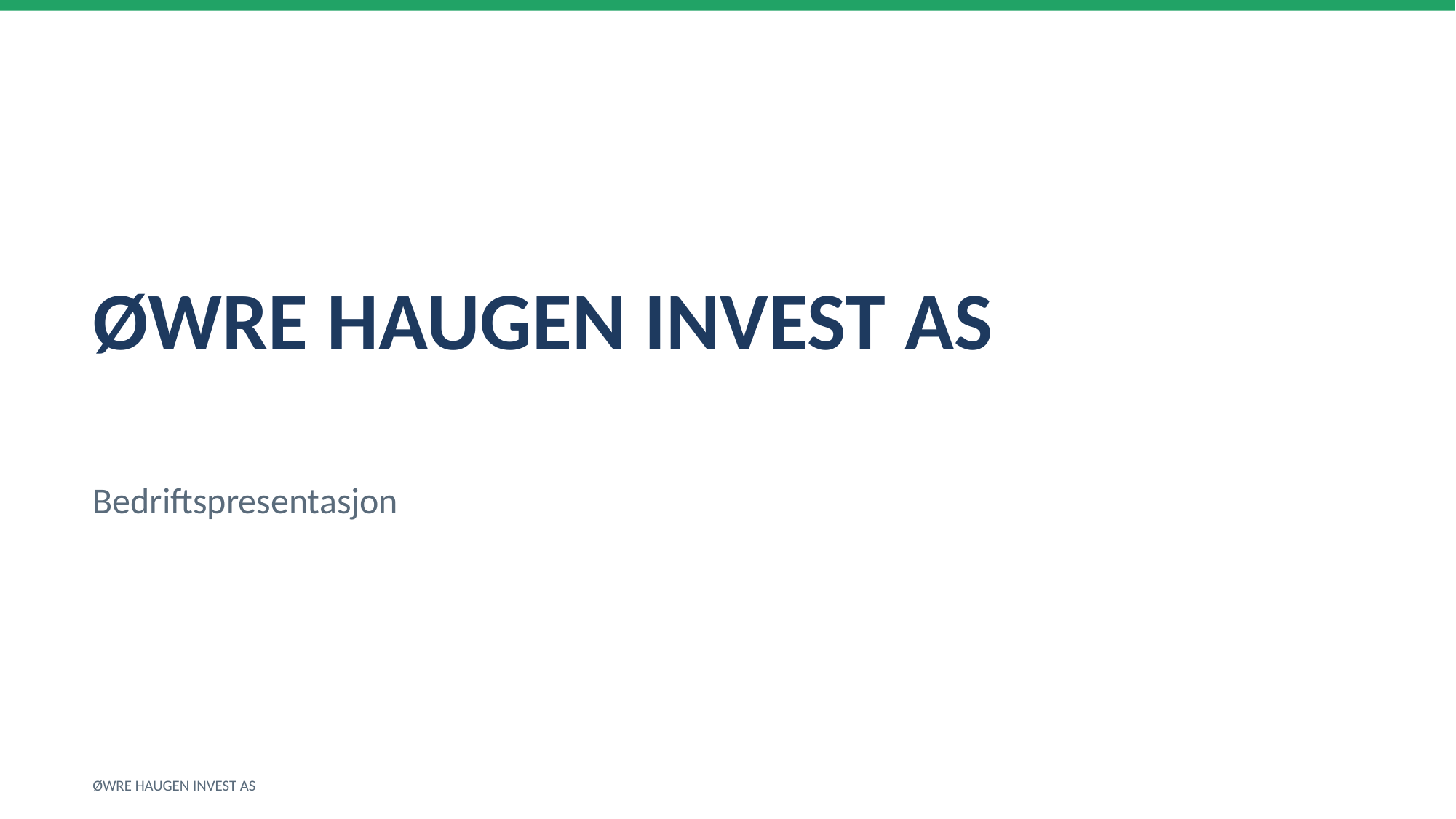

ØWRE HAUGEN INVEST AS
Bedriftspresentasjon
ØWRE HAUGEN INVEST AS